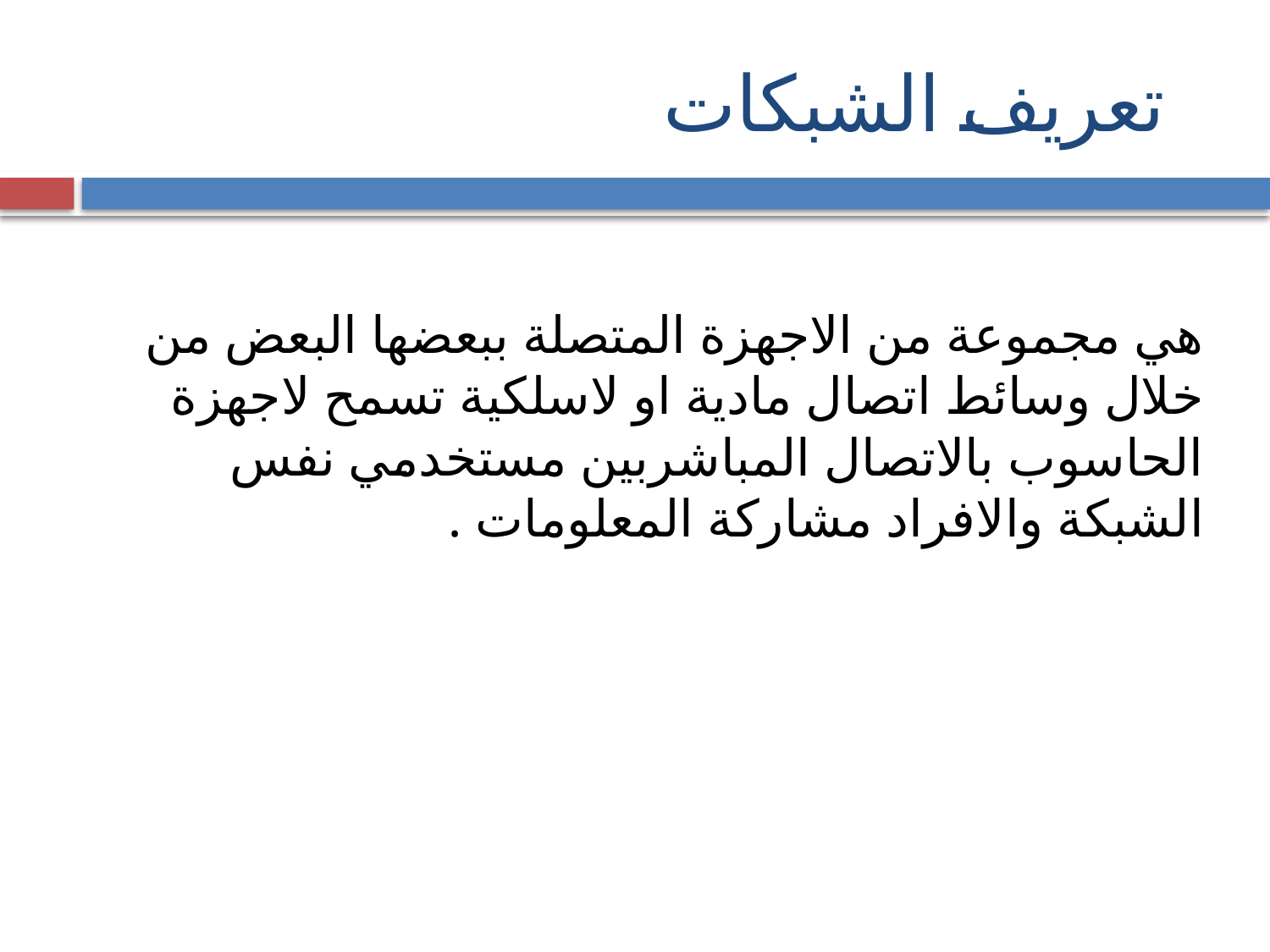

# تعريف الشبكات

هي مجموعة من الاجهزة المتصلة ببعضها البعض من خلال وسائط اتصال مادية او لاسلكية تسمح لاجهزة الحاسوب بالاتصال المباشربين مستخدمي نفس الشبكة والافراد مشاركة المعلومات .